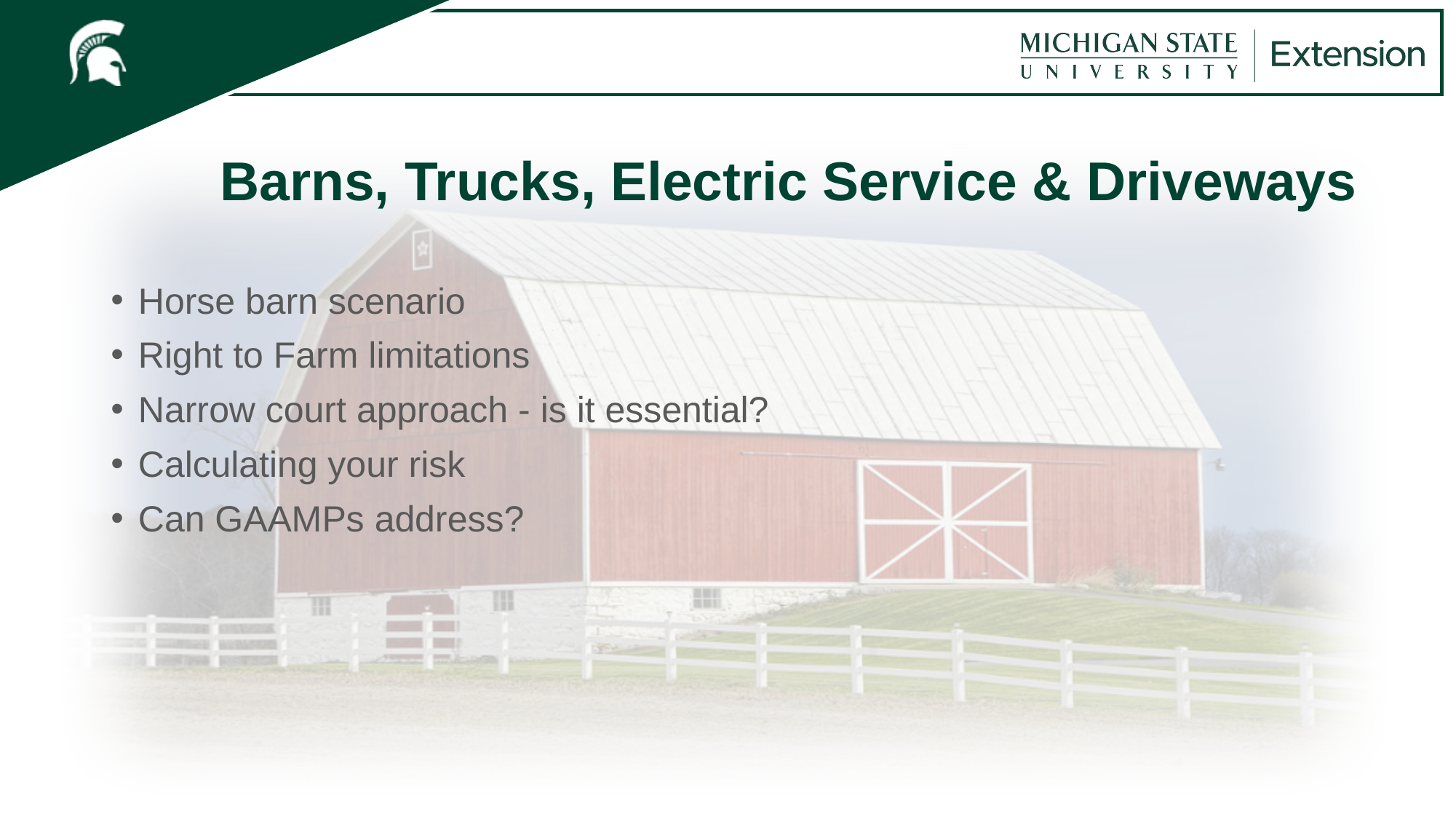

# Barns, Trucks, Electric Service & Driveways

Horse barn scenario
Right to Farm limitations
Narrow court approach - is it essential?
Calculating your risk
Can GAAMPs address?